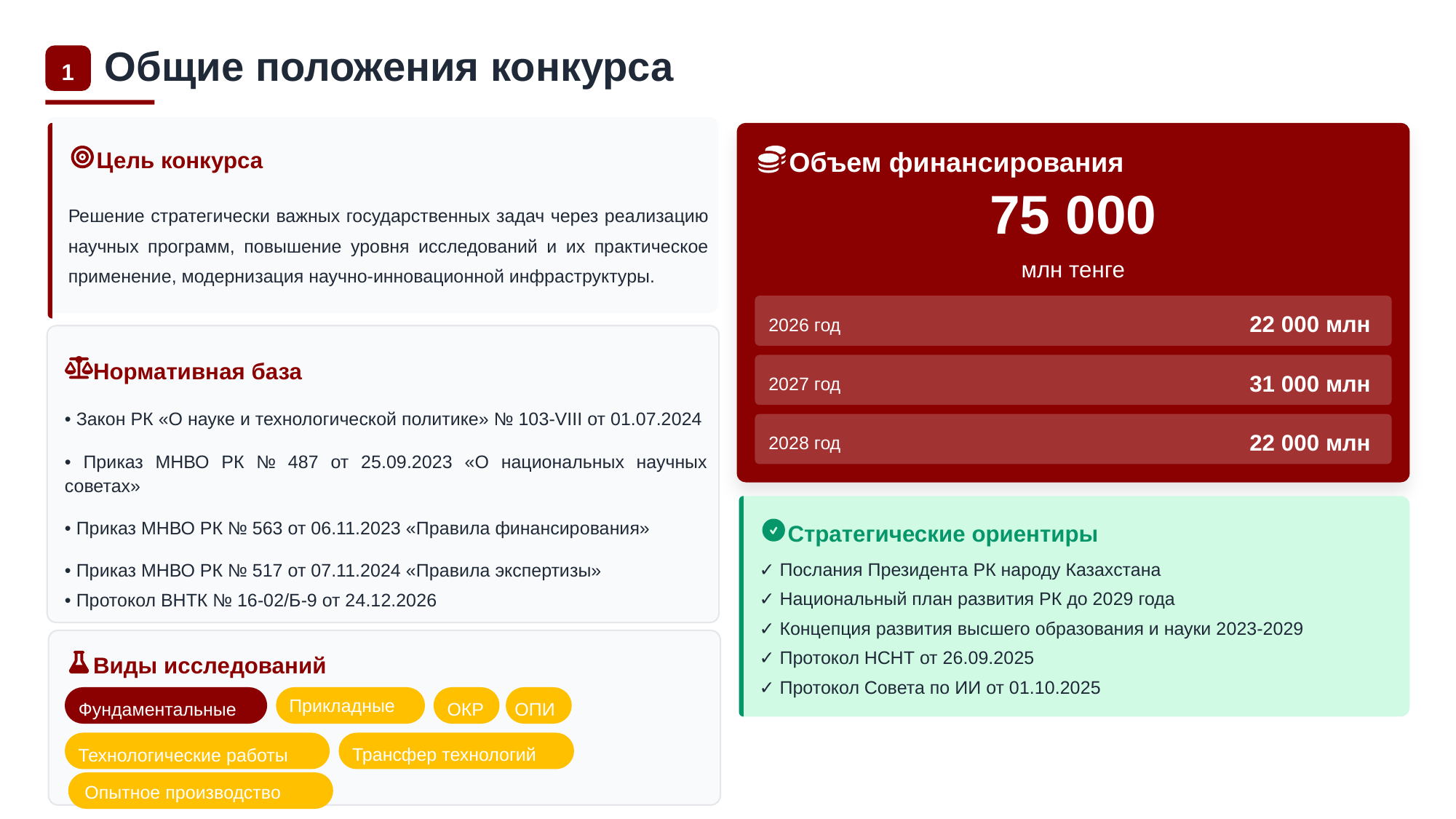

Общие положения конкурса
1

Цель конкурса
Объем финансирования

Решение стратегически важных государственных задач через реализацию научных программ, повышение уровня исследований и их практическое применение, модернизация научно-инновационной инфраструктуры.
75 000
млн тенге

22 000 млн
2026 год

Нормативная база

31 000 млн
2027 год
• Закон РК «О науке и технологической политике» № 103-VIII от 01.07.2024

22 000 млн
2028 год
• Приказ МНВО РК № 487 от 25.09.2023 «О национальных научных советах»

• Приказ МНВО РК № 563 от 06.11.2023 «Правила финансирования»
Стратегические ориентиры

✓ Послания Президента РК народу Казахстана
• Приказ МНВО РК № 517 от 07.11.2024 «Правила экспертизы»
✓ Национальный план развития РК до 2029 года
• Протокол ВНТК № 16-02/Б-9 от 24.12.2026
✓ Концепция развития высшего образования и науки 2023-2029

✓ Протокол НСНТ от 26.09.2025
Виды исследований

✓ Протокол Совета по ИИ от 01.10.2025
Прикладные

Фундаментальные

ОКР
ОПИ

Трансфер технологий

Технологические работы

Опытное производство